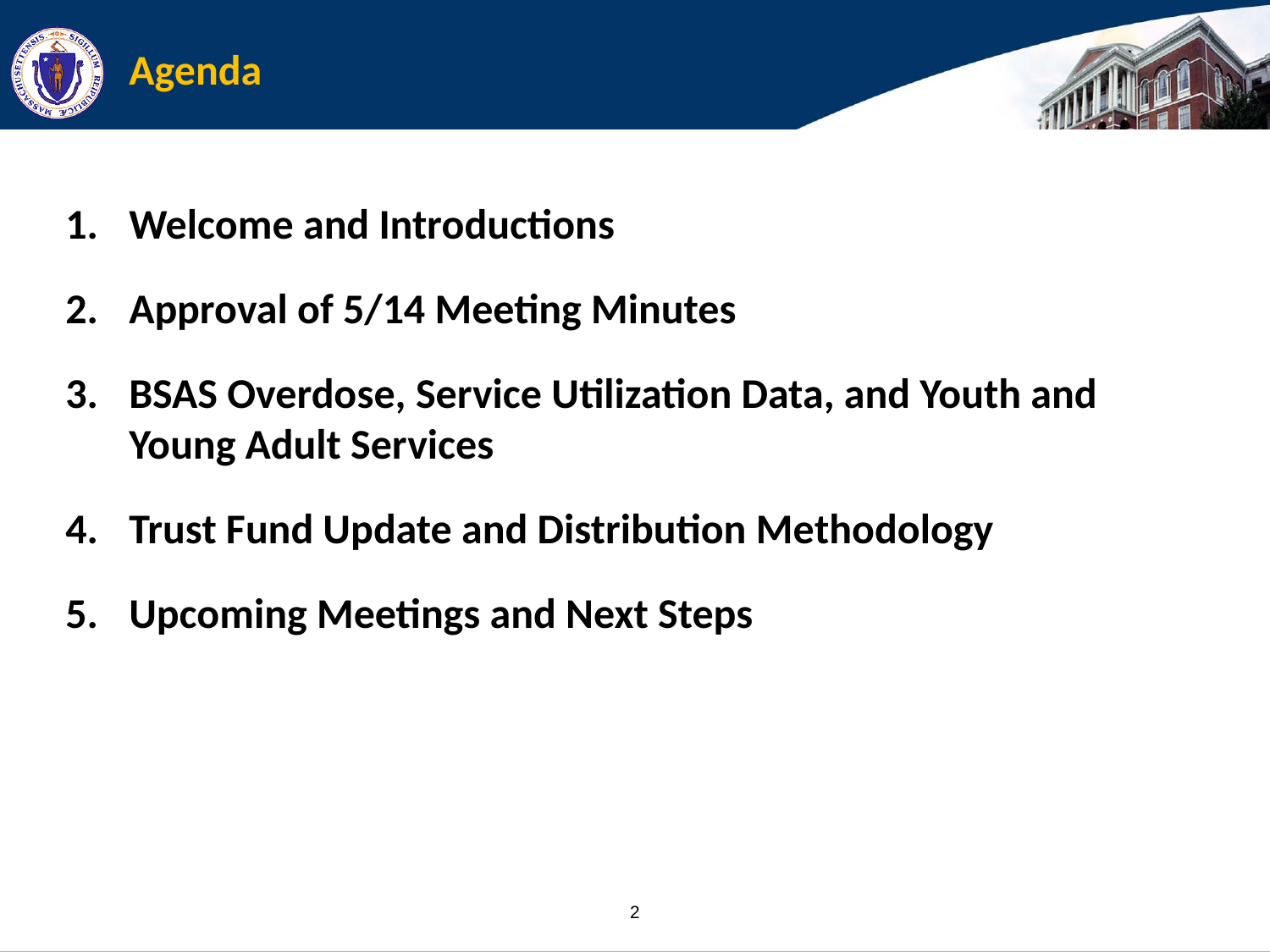

# Agenda
Welcome and Introductions

Approval of 5/14 Meeting Minutes

BSAS Overdose, Service Utilization Data, and Youth and Young Adult Services

Trust Fund Update and Distribution Methodology

Upcoming Meetings and Next Steps